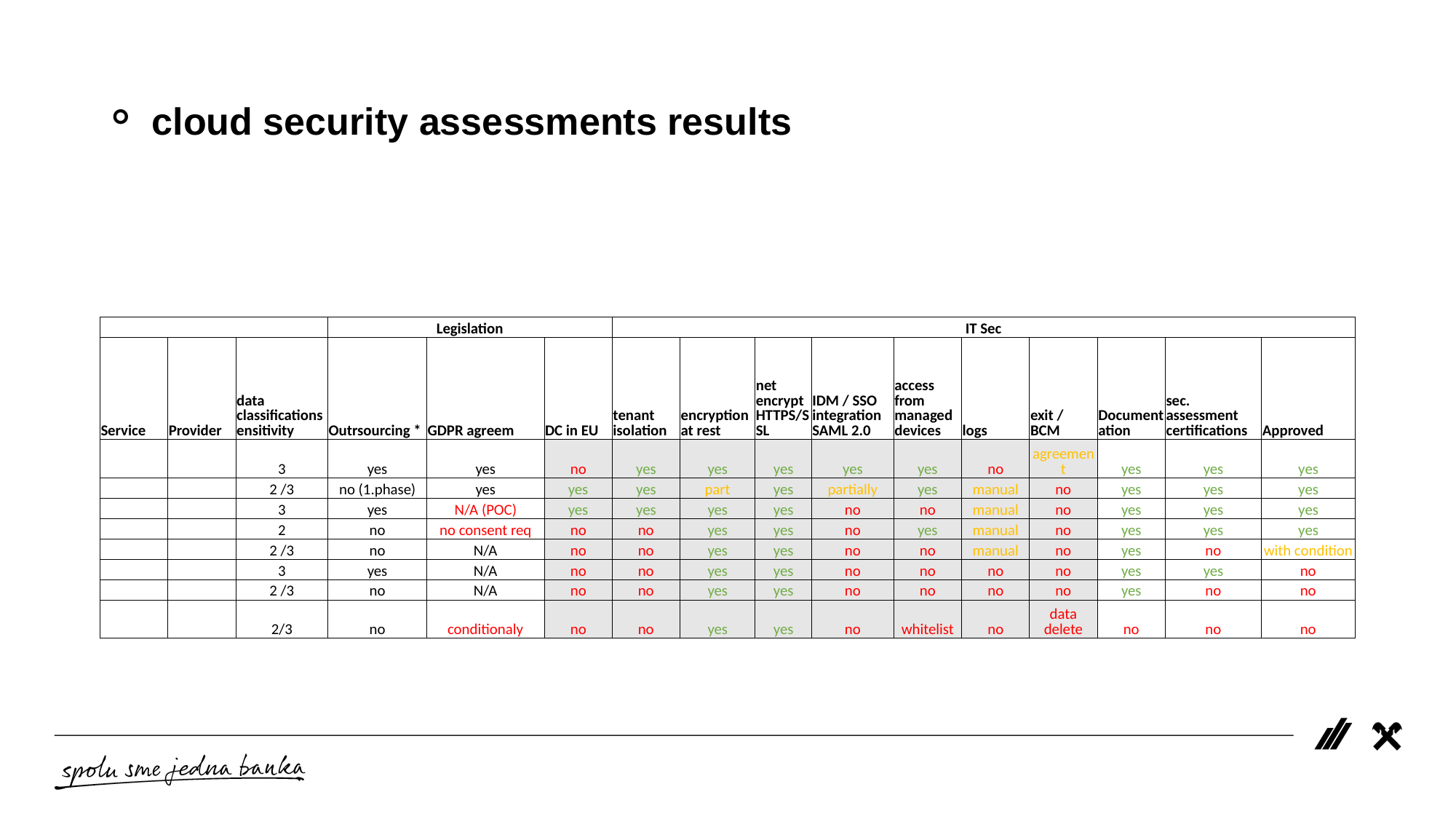

# cloud security assessments results
|  |  |  | Legislation |  |  | IT Sec |  |  |  |  |  |  |  |  |  |
| --- | --- | --- | --- | --- | --- | --- | --- | --- | --- | --- | --- | --- | --- | --- | --- |
| Service | Provider | data classificationsensitivity | Outrsourcing \* | GDPR agreem | DC in EU | tenant isolation | encryption at rest | net encrypt HTTPS/SSL | IDM / SSO integration SAML 2.0 | access from managed devices | logs | exit / BCM | Documentation | sec. assessment certifications | Approved |
|  |  | 3 | yes | yes | no | yes | yes | yes | yes | yes | no | agreement | yes | yes | yes |
|  |  | 2 /3 | no (1.phase) | yes | yes | yes | part | yes | partially | yes | manual | no | yes | yes | yes |
|  |  | 3 | yes | N/A (POC) | yes | yes | yes | yes | no | no | manual | no | yes | yes | yes |
|  |  | 2 | no | no consent req | no | no | yes | yes | no | yes | manual | no | yes | yes | yes |
|  |  | 2 /3 | no | N/A | no | no | yes | yes | no | no | manual | no | yes | no | with condition |
|  |  | 3 | yes | N/A | no | no | yes | yes | no | no | no | no | yes | yes | no |
|  |  | 2 /3 | no | N/A | no | no | yes | yes | no | no | no | no | yes | no | no |
|  |  | 2/3 | no | conditionaly | no | no | yes | yes | no | whitelist | no | data delete | no | no | no |